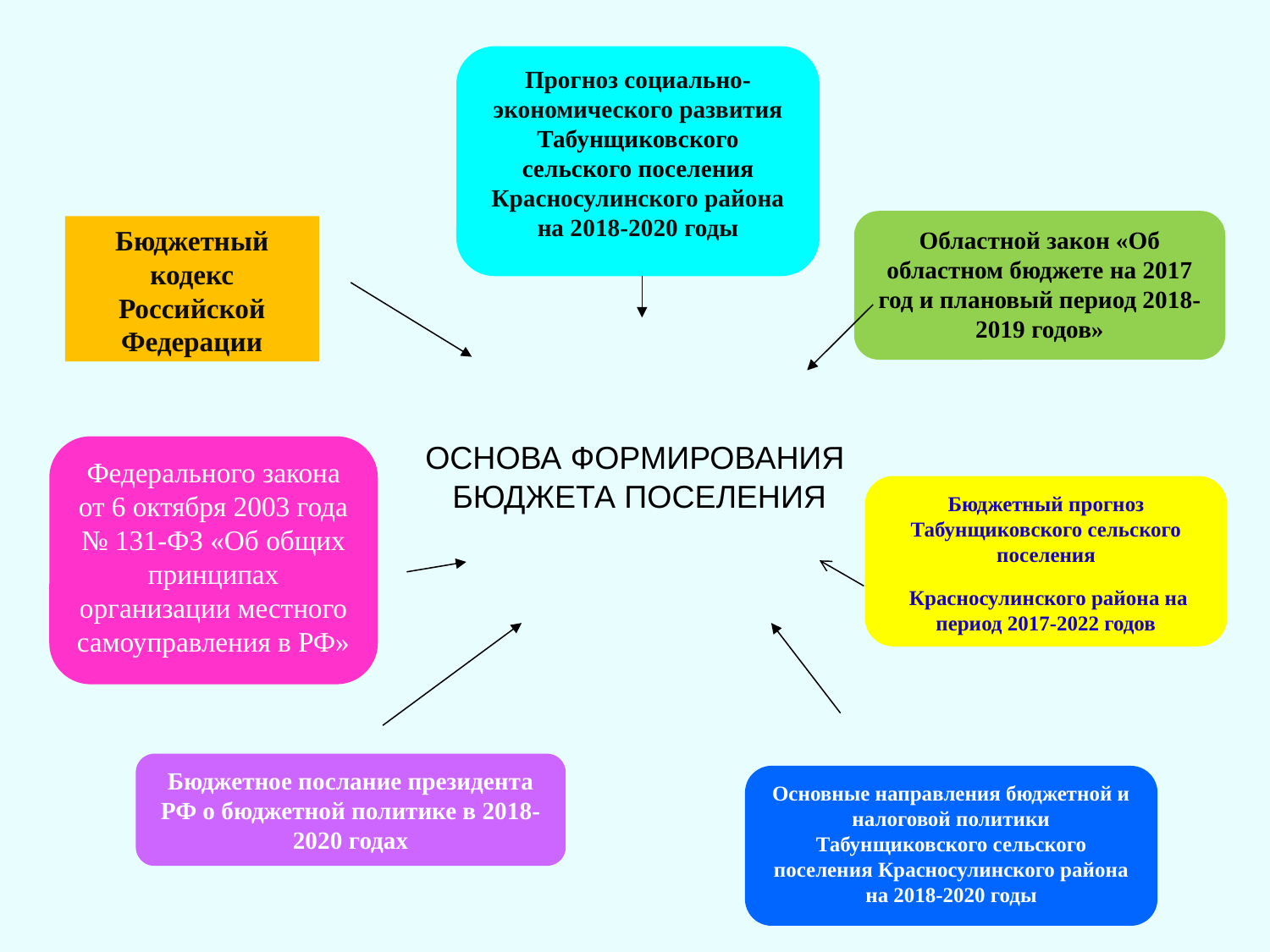

Прогноз социально-экономического развития Табунщиковского сельского поселения Красносулинского района на 2018-2020 годы
Областной закон «Об областном бюджете на 2017 год и плановый период 2018-2019 годов»
Бюджетный кодекс Российской Федерации
ОСНОВА ФОРМИРОВАНИЯ
 БЮДЖЕТА ПОСЕЛЕНИЯ
Федерального закона от 6 октября 2003 года № 131-ФЗ «Об общих принципах организации местного самоуправления в РФ»
Бюджетный прогноз Табунщиковского сельского поселения
 Красносулинского района на период 2017-2022 годов
Бюджетное послание президента РФ о бюджетной политике в 2018-2020 годах
Основные направления бюджетной и налоговой политики Табунщиковского сельского поселения Красносулинского района на 2018-2020 годы